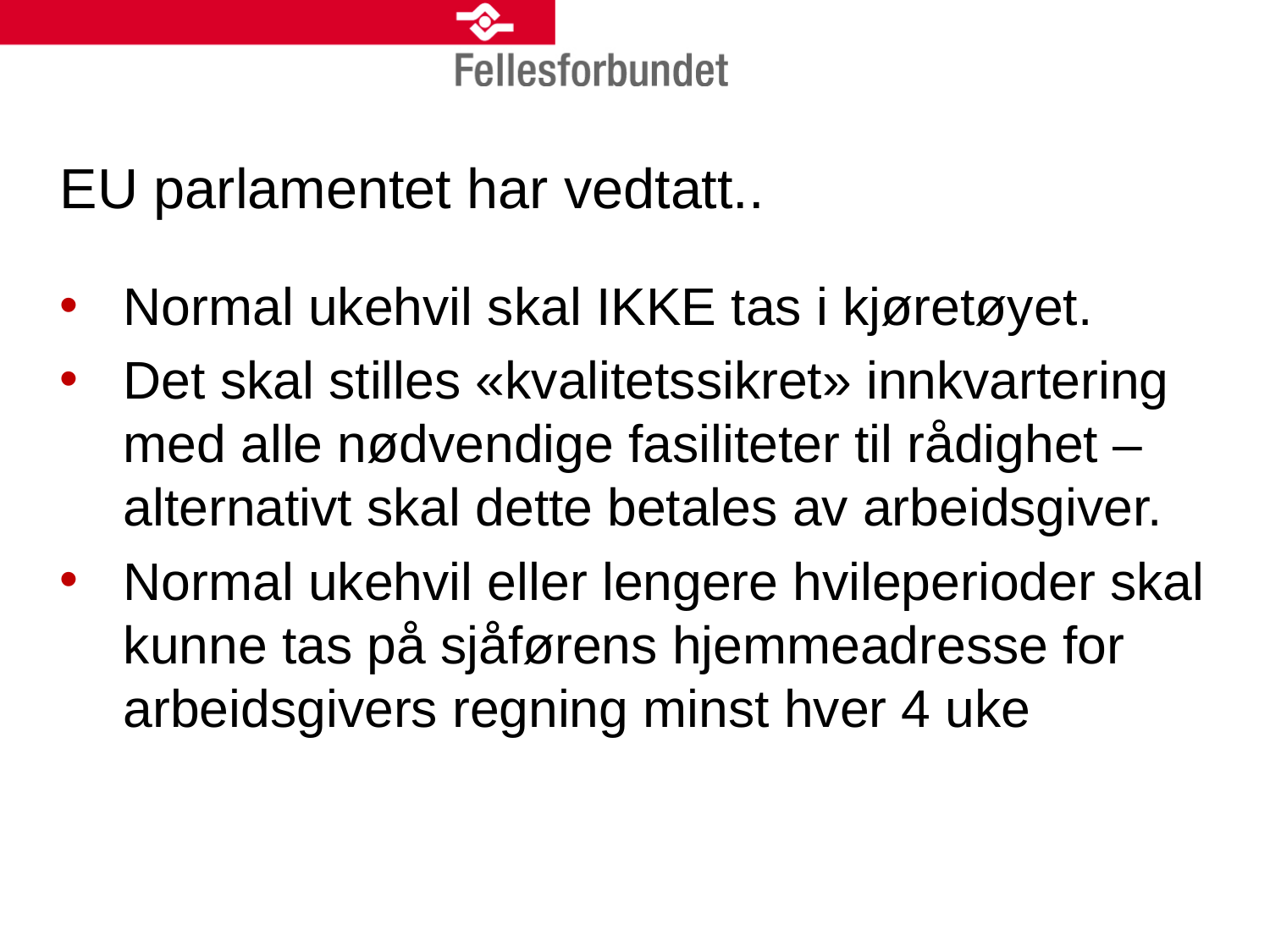

# EU parlamentet har vedtatt..
Normal ukehvil skal IKKE tas i kjøretøyet.
Det skal stilles «kvalitetssikret» innkvartering med alle nødvendige fasiliteter til rådighet – alternativt skal dette betales av arbeidsgiver.
Normal ukehvil eller lengere hvileperioder skal kunne tas på sjåførens hjemmeadresse for arbeidsgivers regning minst hver 4 uke